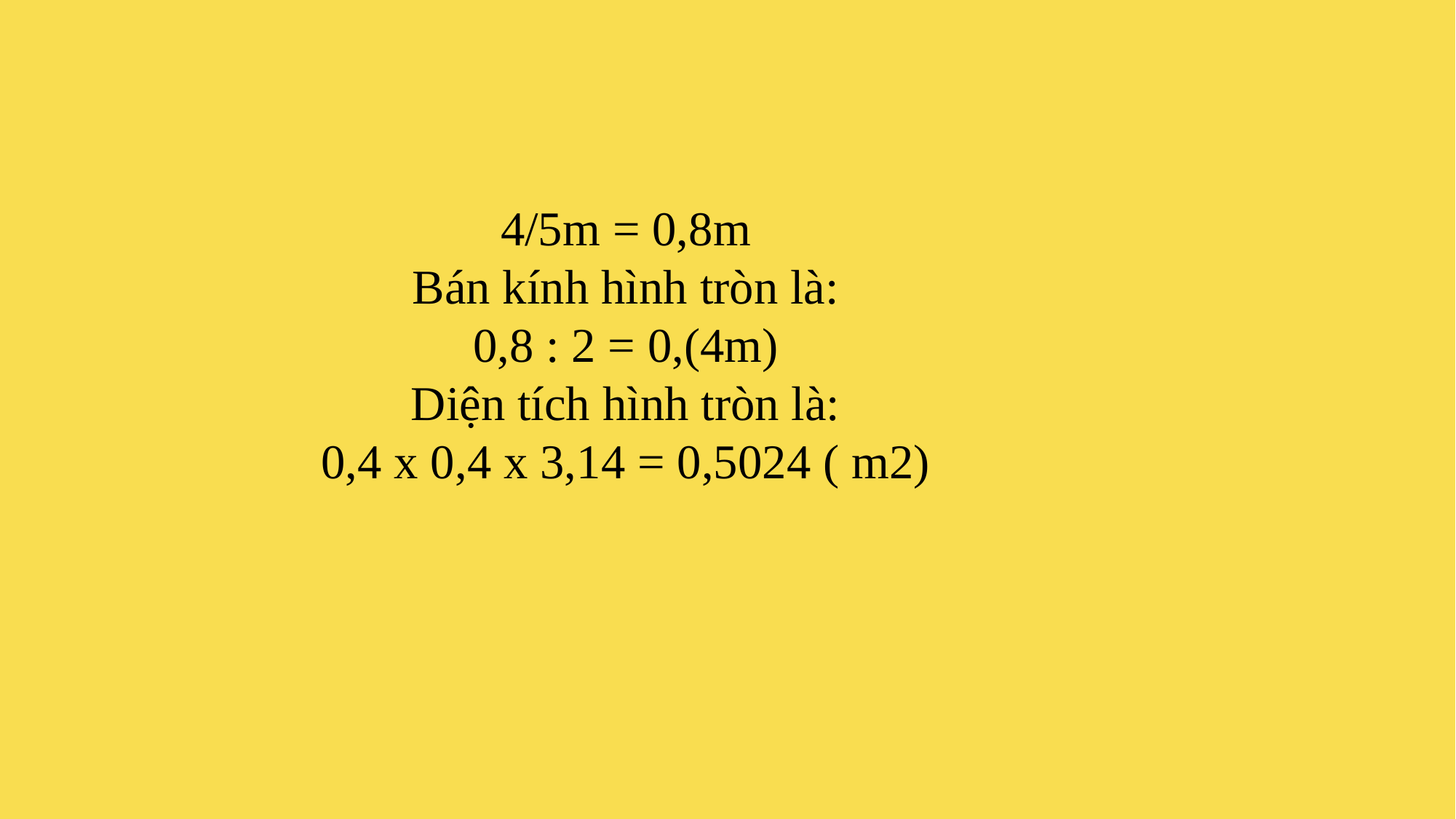

#

4/5m = 0,8m
Bán kính hình tròn là:
0,8 : 2 = 0,(4m)
Diện tích hình tròn là:
0,4 x 0,4 x 3,14 = 0,5024 ( m2)